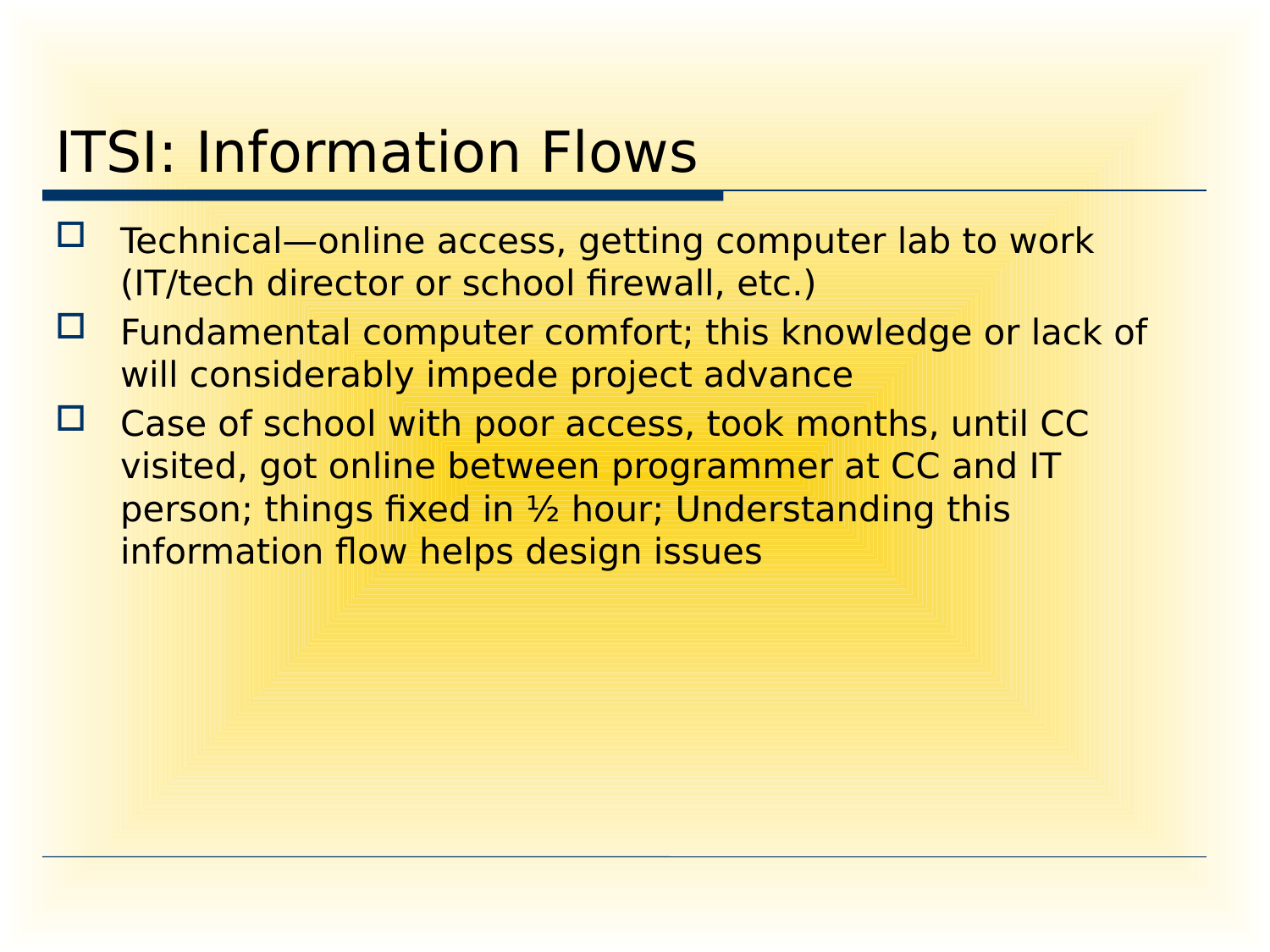

# ITSI: Information Flows
Technical—online access, getting computer lab to work (IT/tech director or school firewall, etc.)
Fundamental computer comfort; this knowledge or lack of will considerably impede project advance
Case of school with poor access, took months, until CC visited, got online between programmer at CC and IT person; things fixed in ½ hour; Understanding this information flow helps design issues